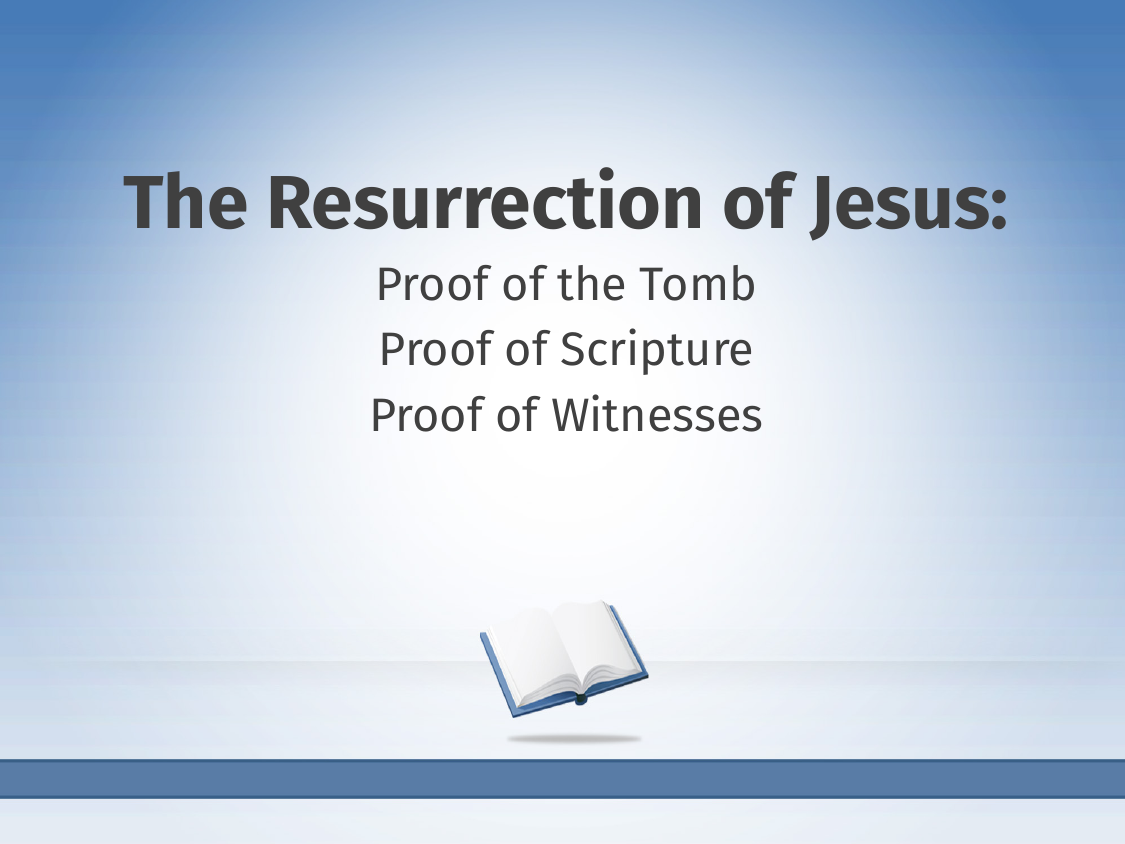

The Resurrection of Jesus:
Proof of the Tomb
Proof of Scripture
Proof of Witnesses